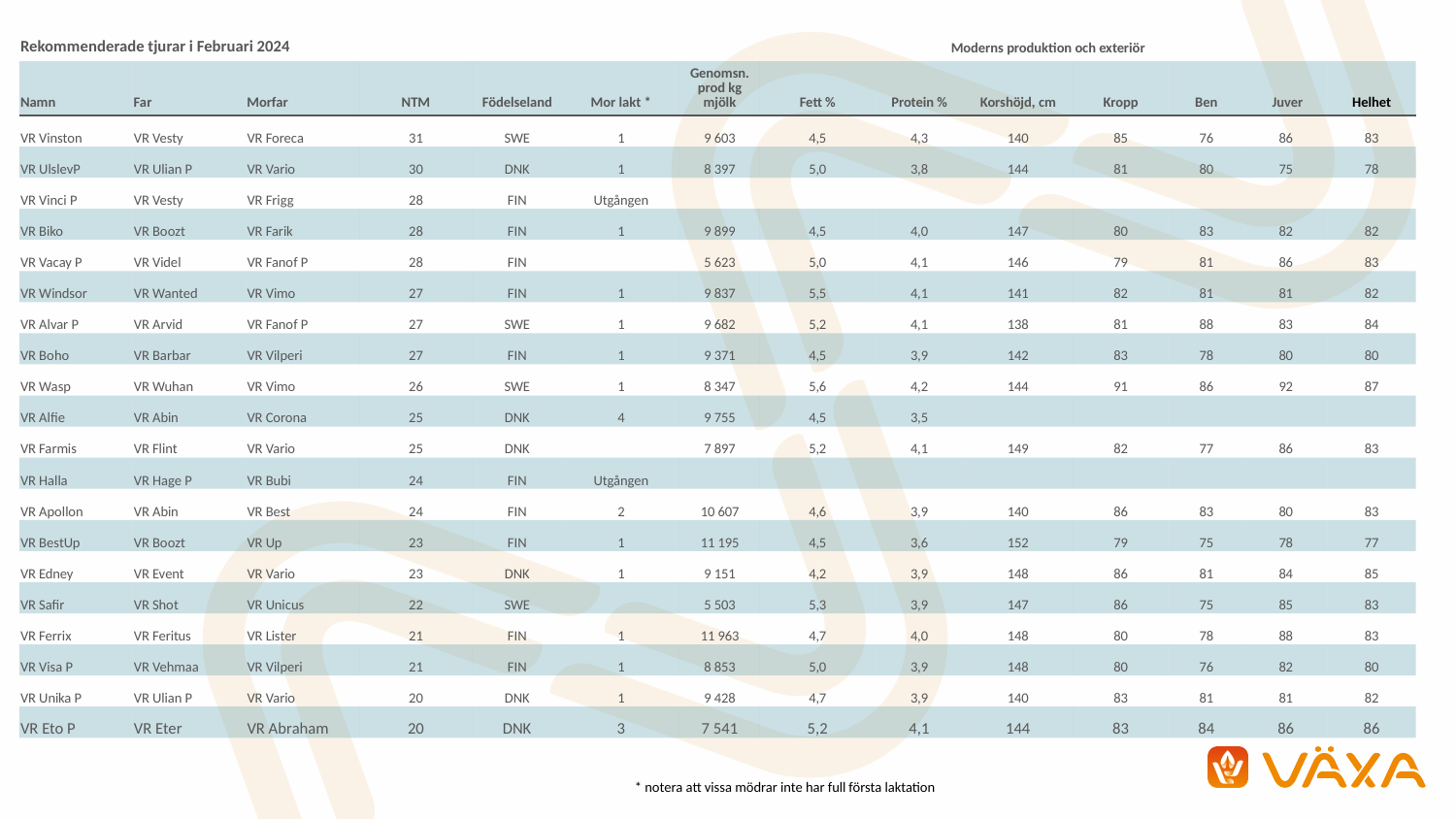

| Rekommenderade tjurar i Februari 2024 |  |  |  |  |  | Moderns produktion och exteriör |  |  |  |  |  |  |  |
| --- | --- | --- | --- | --- | --- | --- | --- | --- | --- | --- | --- | --- | --- |
| Namn | Far | Morfar | NTM | Födelseland | Mor lakt \* | Genomsn. prod kg mjölk | Fett % | Protein % | Korshöjd, cm | Kropp | Ben | Juver | Helhet |
| VR Vinston | VR Vesty | VR Foreca | 31 | SWE | 1 | 9 603 | 4,5 | 4,3 | 140 | 85 | 76 | 86 | 83 |
| VR UlslevP | VR Ulian P | VR Vario | 30 | DNK | 1 | 8 397 | 5,0 | 3,8 | 144 | 81 | 80 | 75 | 78 |
| VR Vinci P | VR Vesty | VR Frigg | 28 | FIN | Utgången |  |  |  |  |  |  |  |  |
| VR Biko | VR Boozt | VR Farik | 28 | FIN | 1 | 9 899 | 4,5 | 4,0 | 147 | 80 | 83 | 82 | 82 |
| VR Vacay P | VR Videl | VR Fanof P | 28 | FIN |  | 5 623 | 5,0 | 4,1 | 146 | 79 | 81 | 86 | 83 |
| VR Windsor | VR Wanted | VR Vimo | 27 | FIN | 1 | 9 837 | 5,5 | 4,1 | 141 | 82 | 81 | 81 | 82 |
| VR Alvar P | VR Arvid | VR Fanof P | 27 | SWE | 1 | 9 682 | 5,2 | 4,1 | 138 | 81 | 88 | 83 | 84 |
| VR Boho | VR Barbar | VR Vilperi | 27 | FIN | 1 | 9 371 | 4,5 | 3,9 | 142 | 83 | 78 | 80 | 80 |
| VR Wasp | VR Wuhan | VR Vimo | 26 | SWE | 1 | 8 347 | 5,6 | 4,2 | 144 | 91 | 86 | 92 | 87 |
| VR Alfie | VR Abin | VR Corona | 25 | DNK | 4 | 9 755 | 4,5 | 3,5 |  |  |  |  |  |
| VR Farmis | VR Flint | VR Vario | 25 | DNK |  | 7 897 | 5,2 | 4,1 | 149 | 82 | 77 | 86 | 83 |
| VR Halla | VR Hage P | VR Bubi | 24 | FIN | Utgången |  |  |  |  |  |  |  |  |
| VR Apollon | VR Abin | VR Best | 24 | FIN | 2 | 10 607 | 4,6 | 3,9 | 140 | 86 | 83 | 80 | 83 |
| VR BestUp | VR Boozt | VR Up | 23 | FIN | 1 | 11 195 | 4,5 | 3,6 | 152 | 79 | 75 | 78 | 77 |
| VR Edney | VR Event | VR Vario | 23 | DNK | 1 | 9 151 | 4,2 | 3,9 | 148 | 86 | 81 | 84 | 85 |
| VR Safir | VR Shot | VR Unicus | 22 | SWE |  | 5 503 | 5,3 | 3,9 | 147 | 86 | 75 | 85 | 83 |
| VR Ferrix | VR Feritus | VR Lister | 21 | FIN | 1 | 11 963 | 4,7 | 4,0 | 148 | 80 | 78 | 88 | 83 |
| VR Visa P | VR Vehmaa | VR Vilperi | 21 | FIN | 1 | 8 853 | 5,0 | 3,9 | 148 | 80 | 76 | 82 | 80 |
| VR Unika P | VR Ulian P | VR Vario | 20 | DNK | 1 | 9 428 | 4,7 | 3,9 | 140 | 83 | 81 | 81 | 82 |
| VR Eto P | VR Eter | VR Abraham | 20 | DNK | 3 | 7 541 | 5,2 | 4,1 | 144 | 83 | 84 | 86 | 86 |
| \* notera att vissa mödrar inte har full första laktation |
| --- |